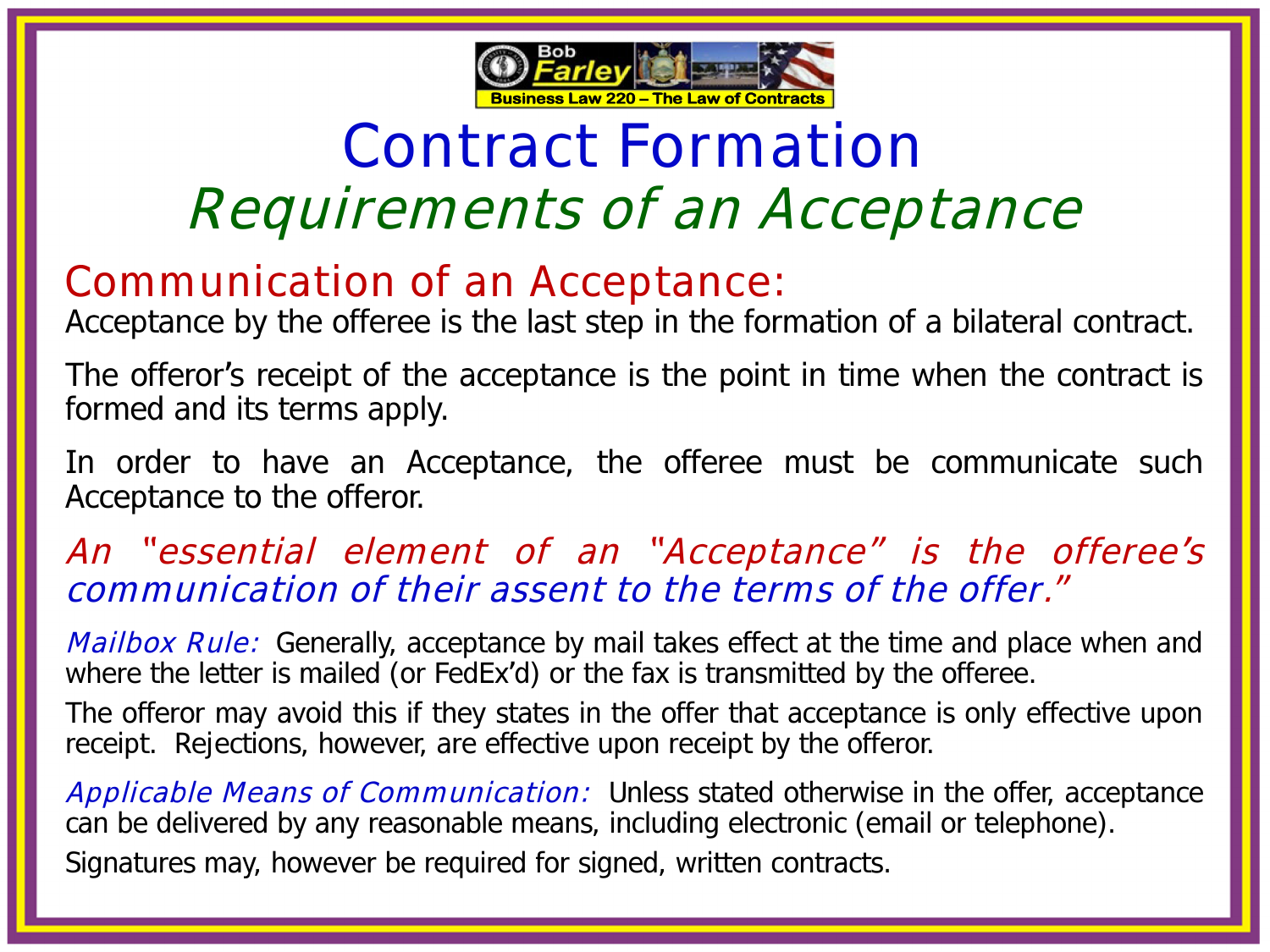

Contract Formation
Requirements of an Acceptance

Communication of an Acceptance:
Acceptance by the offeree is the last step in the formation of a bilateral contract.

The offeror’s receipt of the acceptance is the point in time when the contract is formed and its terms apply.

In order to have an Acceptance, the offeree must be communicate such Acceptance to the offeror.

An “essential element of an “Acceptance” is the offeree’s communication of their assent to the terms of the offer.”

Mailbox Rule:  Generally, acceptance by mail takes effect at the time and place when and where the letter is mailed (or FedEx’d) or the fax is transmitted by the offeree.

The offeror may avoid this if they states in the offer that acceptance is only effective upon receipt.  Rejections, however, are effective upon receipt by the offeror.

Applicable Means of Communication:  Unless stated otherwise in the offer, acceptance can be delivered by any reasonable means, including electronic (email or telephone).

Signatures may, however be required for signed, written contracts.